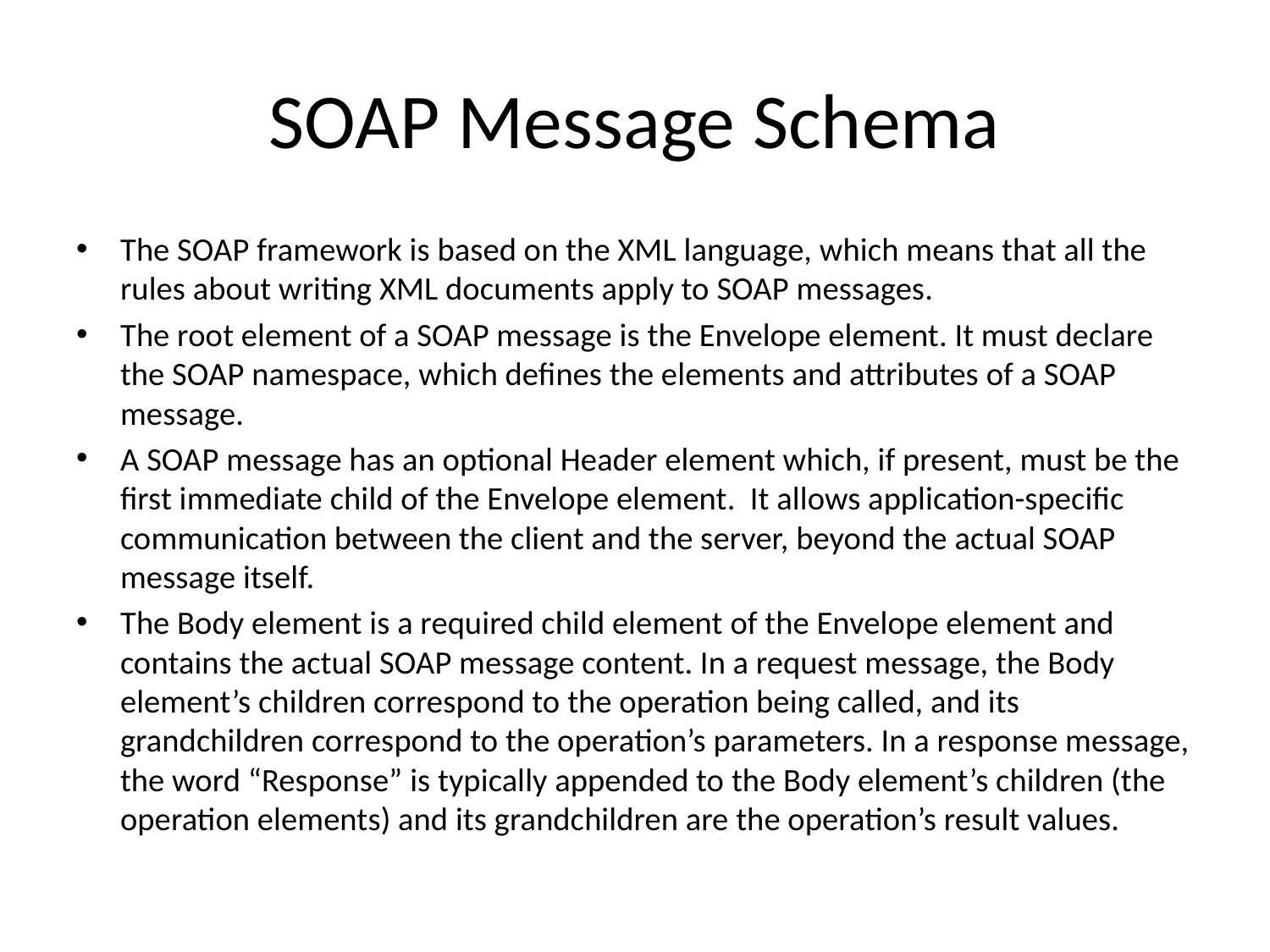

# SOAP Message Schema
The SOAP framework is based on the XML language, which means that all the rules about writing XML documents apply to SOAP messages.
The root element of a SOAP message is the Envelope element. It must declare the SOAP namespace, which defines the elements and attributes of a SOAP message.
A SOAP message has an optional Header element which, if present, must be the first immediate child of the Envelope element.  It allows application-specific communication between the client and the server, beyond the actual SOAP message itself.
The Body element is a required child element of the Envelope element and contains the actual SOAP message content. In a request message, the Body element’s children correspond to the operation being called, and its grandchildren correspond to the operation’s parameters. In a response message, the word “Response” is typically appended to the Body element’s children (the operation elements) and its grandchildren are the operation’s result values.